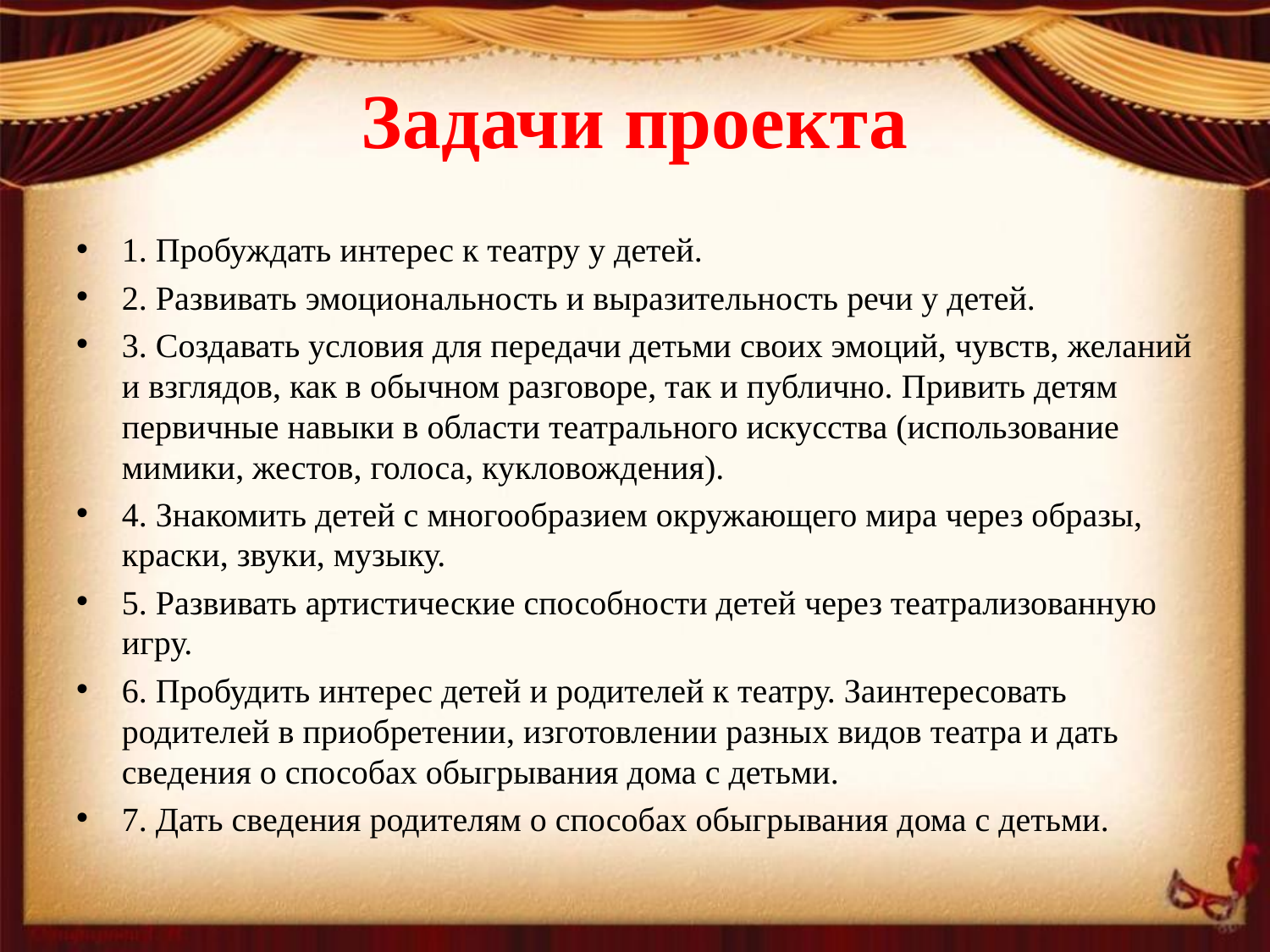

# Задачи проекта
1. Пробуждать интерес к театру у детей.
2. Развивать эмоциональность и выразительность речи у детей.
3. Создавать условия для передачи детьми своих эмоций, чувств, желаний и взглядов, как в обычном разговоре, так и публично. Привить детям первичные навыки в области театрального искусства (использование мимики, жестов, голоса, кукловождения).
4. Знакомить детей с многообразием окружающего мира через образы, краски, звуки, музыку.
5. Развивать артистические способности детей через театрализованную игру.
6. Пробудить интерес детей и родителей к театру. Заинтересовать родителей в приобретении, изготовлении разных видов театра и дать сведения о способах обыгрывания дома с детьми.
7. Дать сведения родителям о способах обыгрывания дома с детьми.